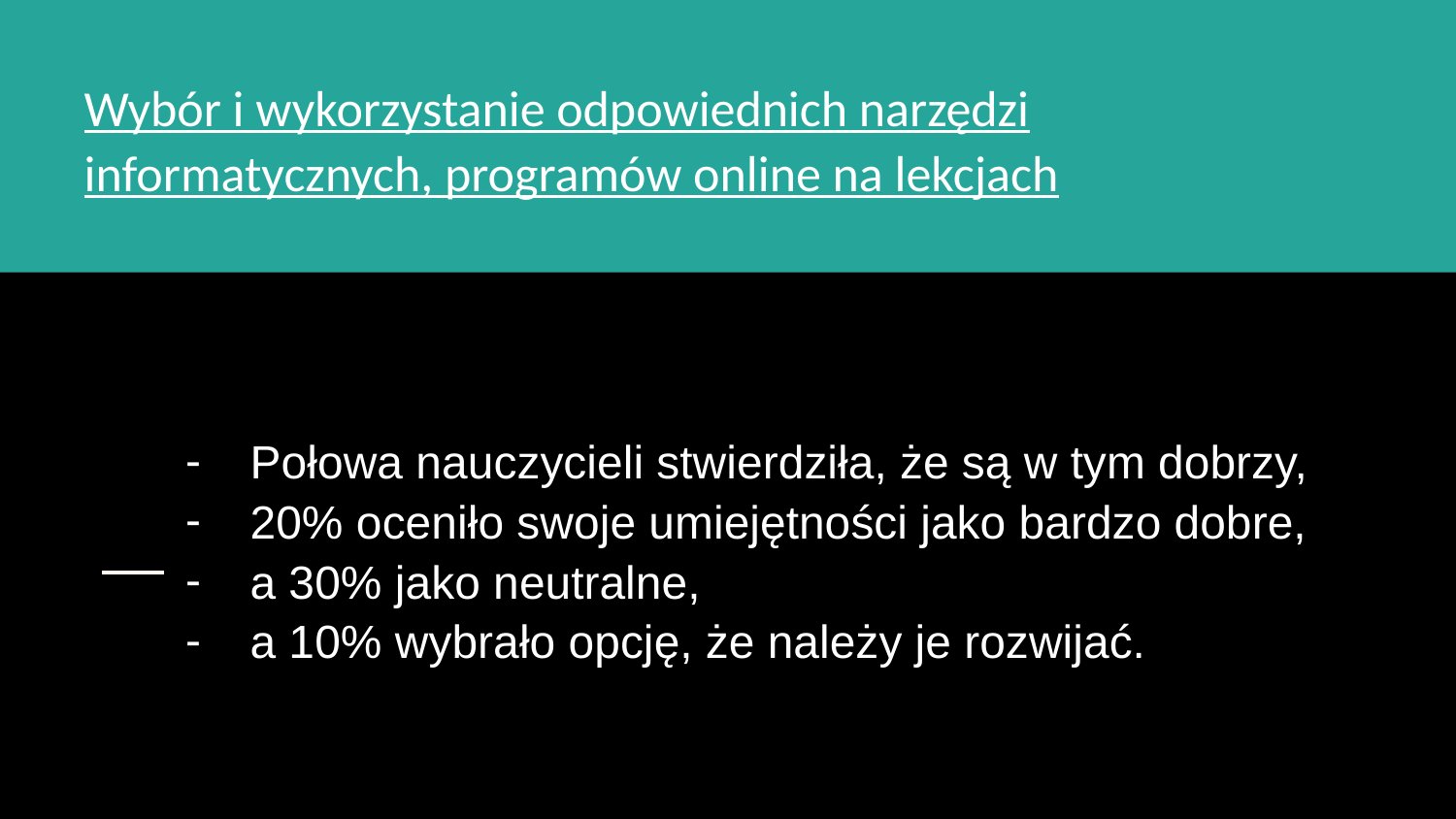

Wybór i wykorzystanie odpowiednich narzędzi informatycznych, programów online na lekcjach

# Połowa nauczycieli stwierdziła, że są w tym dobrzy,
20% oceniło swoje umiejętności jako bardzo dobre,
a 30% jako neutralne,
a 10% wybrało opcję, że należy je rozwijać.